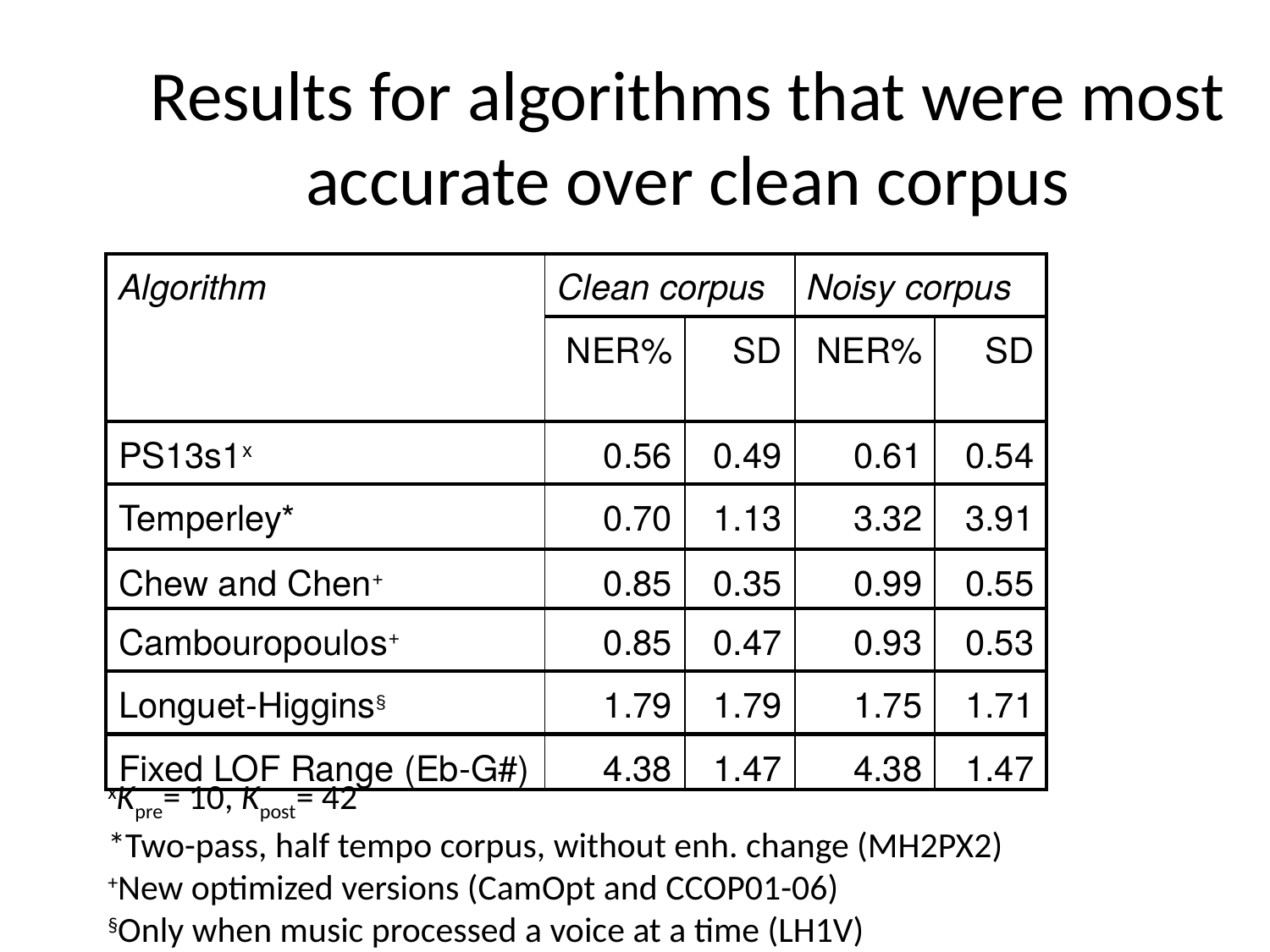

# Results for algorithms that were most accurate over clean corpus
| Algorithm | Clean corpus |  | Noisy corpus |  |
| --- | --- | --- | --- | --- |
|  | NER% | SD | NER% | SD |
| PS13s1x | 0.56 | 0.49 | 0.61 | 0.54 |
| Temperley\* | 0.70 | 1.13 | 3.32 | 3.91 |
| Chew and Chen+ | 0.85 | 0.35 | 0.99 | 0.55 |
| Cambouropoulos+ | 0.85 | 0.47 | 0.93 | 0.53 |
| Longuet-Higgins§ | 1.79 | 1.79 | 1.75 | 1.71 |
| Fixed LOF Range (Eb-G#) | 4.38 | 1.47 | 4.38 | 1.47 |
xKpre= 10, Kpost= 42
*Two-pass, half tempo corpus, without enh. change (MH2PX2)
+New optimized versions (CamOpt and CCOP01-06)
§Only when music processed a voice at a time (LH1V)